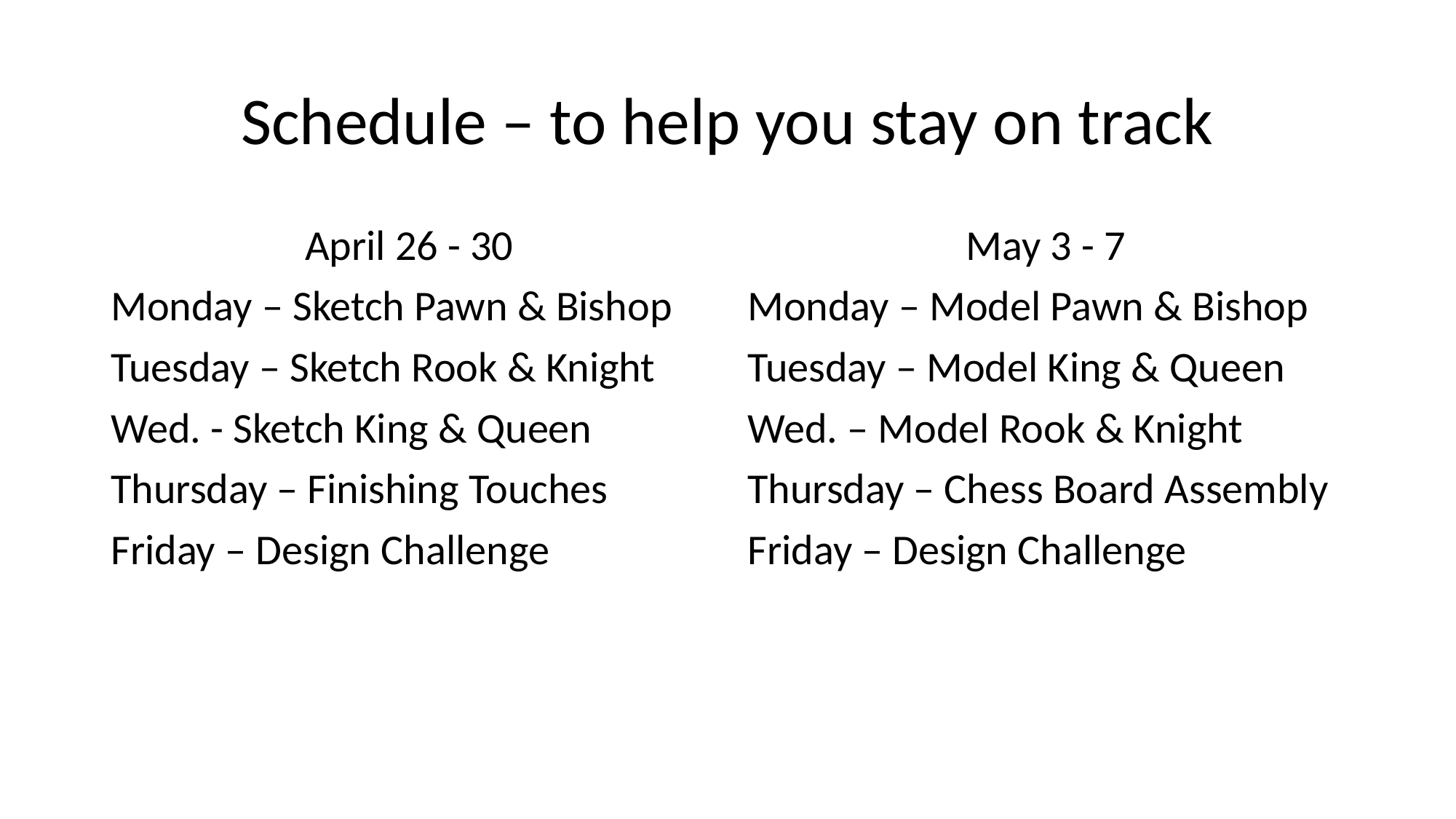

# Schedule – to help you stay on track
April 26 - 30
Monday – Sketch Pawn & Bishop
Tuesday – Sketch Rook & Knight
Wed. - Sketch King & Queen
Thursday – Finishing Touches
Friday – Design Challenge
May 3 - 7
Monday – Model Pawn & Bishop
Tuesday – Model King & Queen
Wed. – Model Rook & Knight
Thursday – Chess Board Assembly
Friday – Design Challenge